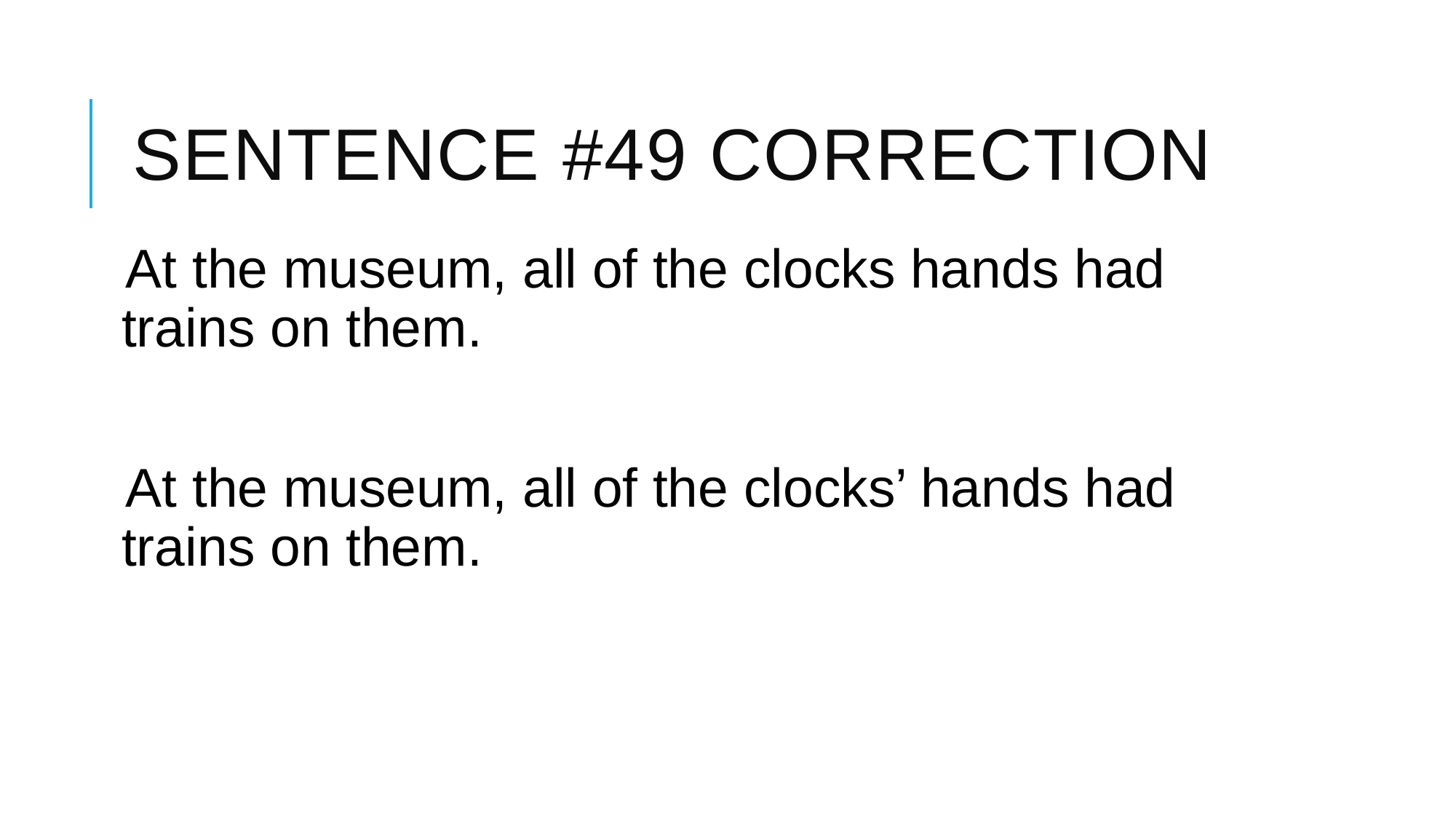

# Sentence #49 Correction
At the museum, all of the clocks hands had trains on them.

At the museum, all of the clocks’ hands had trains on them.